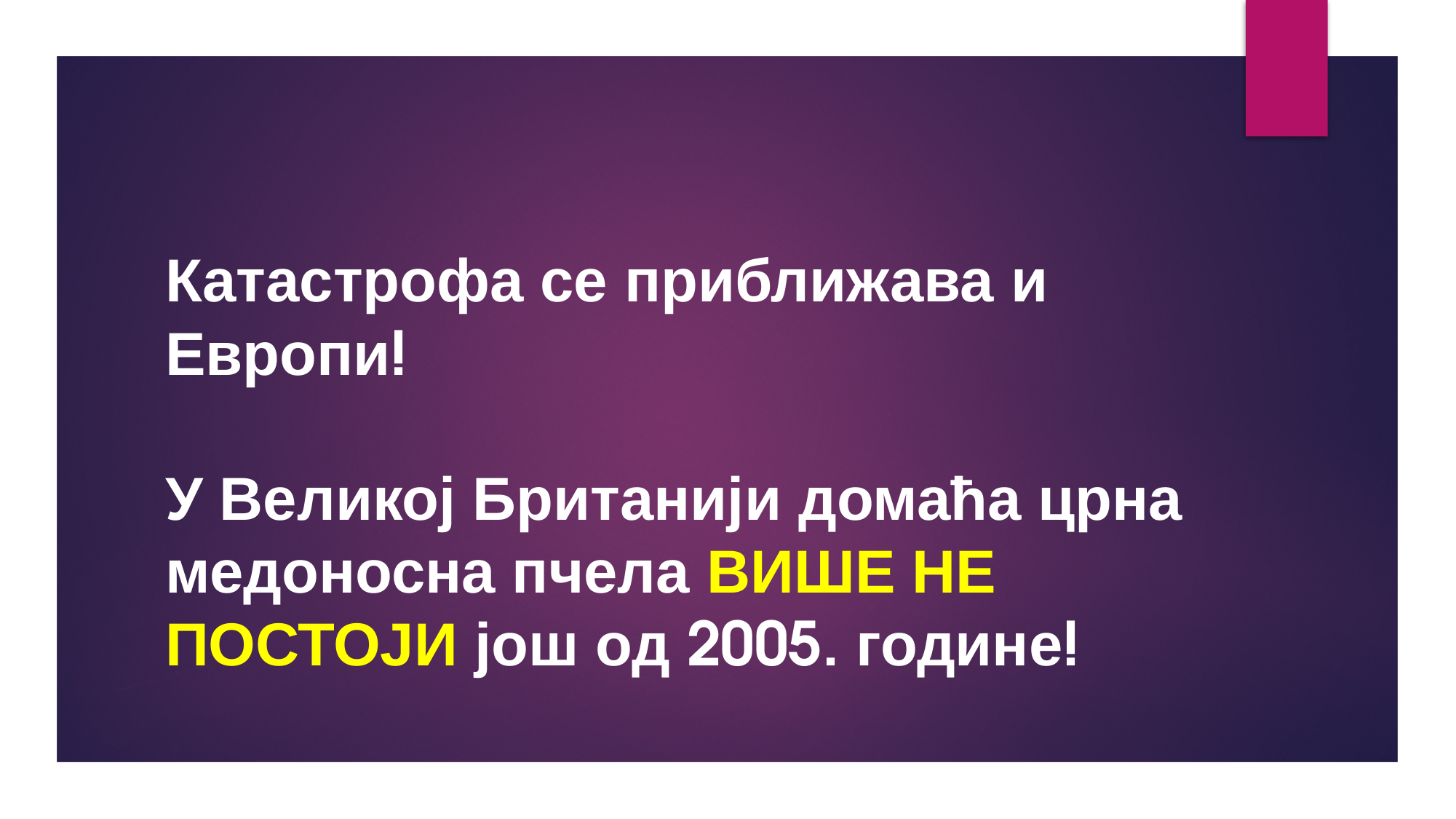

Катастрофа се приближава и Европи!

У Великој Британији домаћа црна медоносна пчела ВИШЕ НЕ ПОСТОЈИ још од 2005. године!